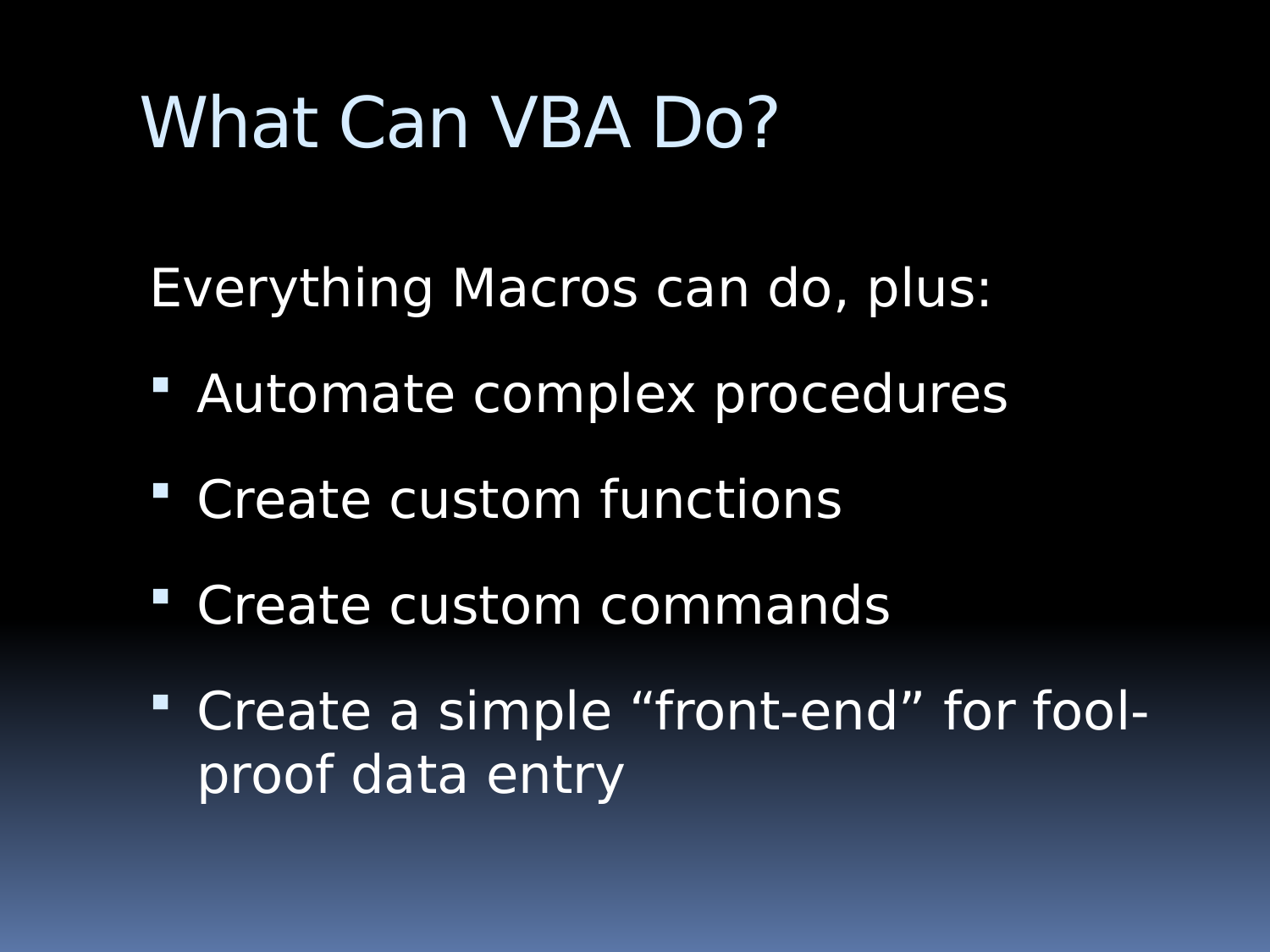

# What Can VBA Do?
Everything Macros can do, plus:
Automate complex procedures
Create custom functions
Create custom commands
Create a simple “front-end” for fool-proof data entry